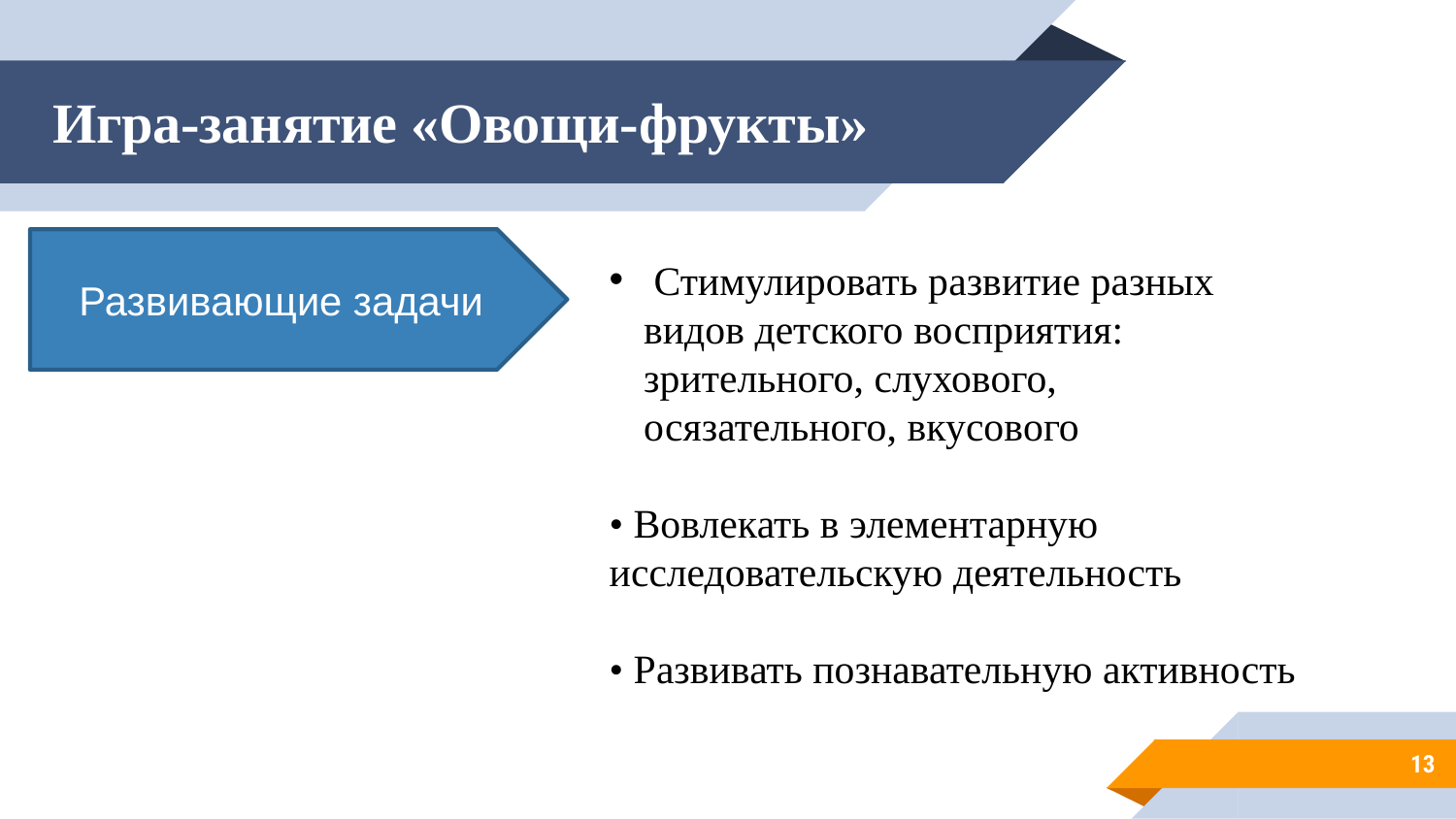

Игра-занятие «Овощи-фрукты»
Развивающие задачи
 Стимулировать развитие разных видов детского восприятия: зрительного, слухового, осязательного, вкусового

• Вовлекать в элементарную исследовательскую деятельность

• Развивать познавательную активность
13